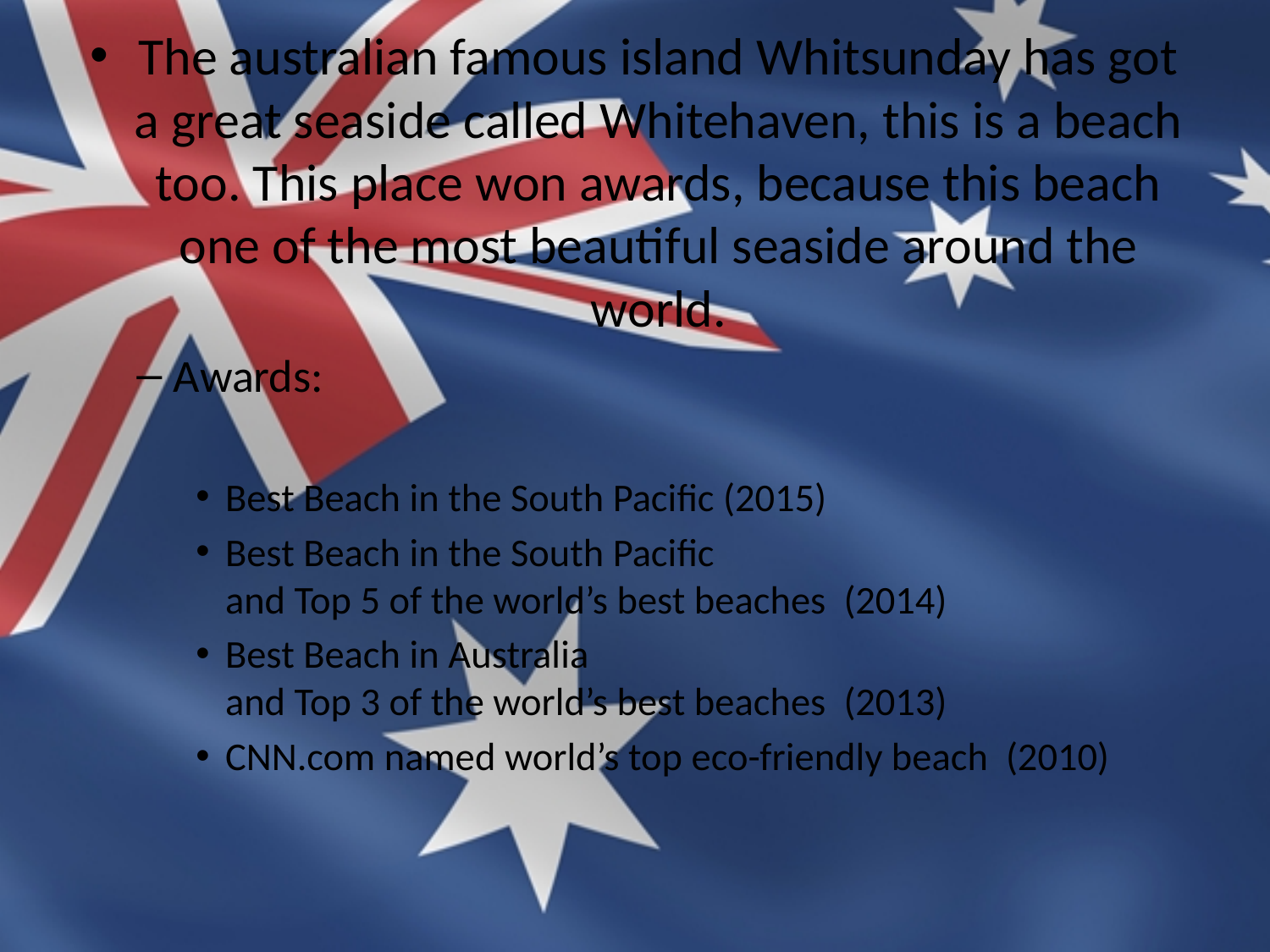

The australian famous island Whitsunday has got a great seaside called Whitehaven, this is a beach too. This place won awards, because this beach one of the most beautiful seaside around the world.
Awards:

Best Beach in the South Pacific (2015)
Best Beach in the South Pacific
and Top 5 of the world’s best beaches  (2014)
Best Beach in Australia
and Top 3 of the world’s best beaches  (2013)
CNN.com named world’s top eco-friendly beach  (2010)